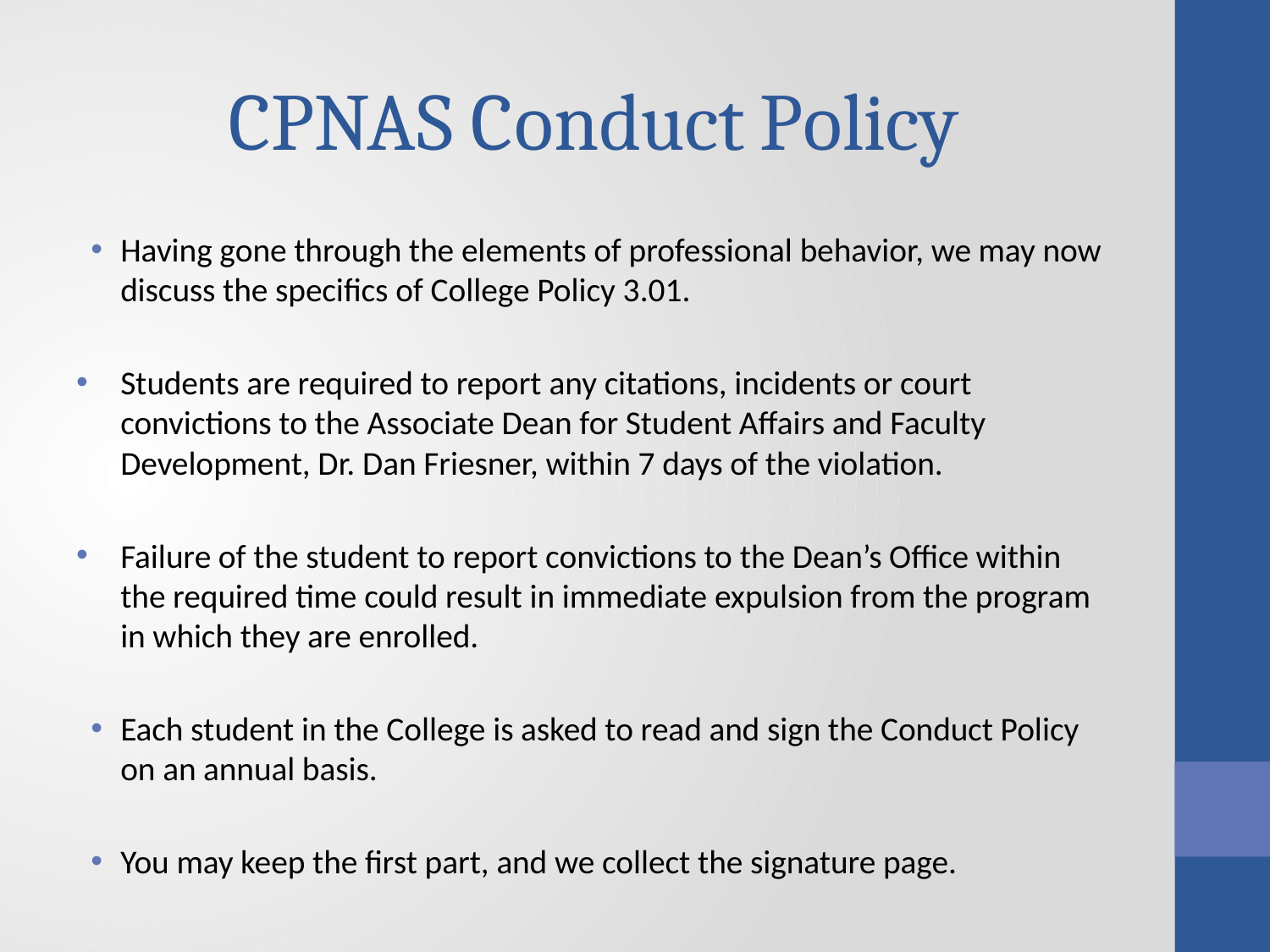

# CPNAS Conduct Policy
Having gone through the elements of professional behavior, we may now discuss the specifics of College Policy 3.01.

Students are required to report any citations, incidents or court convictions to the Associate Dean for Student Affairs and Faculty Development, Dr. Dan Friesner, within 7 days of the violation.

Failure of the student to report convictions to the Dean’s Office within the required time could result in immediate expulsion from the program in which they are enrolled.

Each student in the College is asked to read and sign the Conduct Policy on an annual basis.

You may keep the first part, and we collect the signature page.